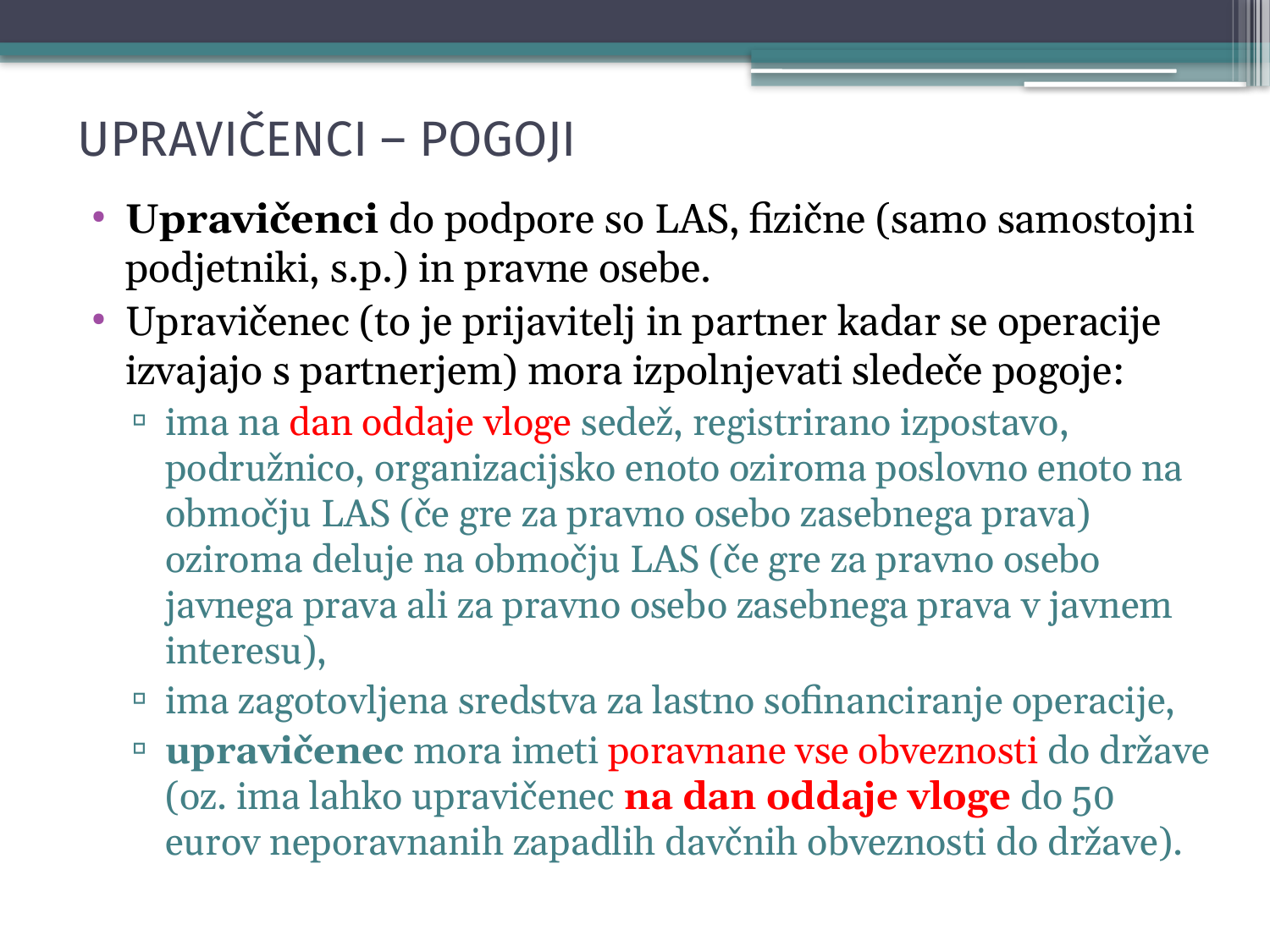

# UPRAVIČENCI – POGOJI
Upravičenci do podpore so LAS, fizične (samo samostojni podjetniki, s.p.) in pravne osebe.
Upravičenec (to je prijavitelj in partner kadar se operacije izvajajo s partnerjem) mora izpolnjevati sledeče pogoje:
ima na dan oddaje vloge sedež, registrirano izpostavo, podružnico, organizacijsko enoto oziroma poslovno enoto na območju LAS (če gre za pravno osebo zasebnega prava) oziroma deluje na območju LAS (če gre za pravno osebo javnega prava ali za pravno osebo zasebnega prava v javnem interesu),
ima zagotovljena sredstva za lastno sofinanciranje operacije,
upravičenec mora imeti poravnane vse obveznosti do države (oz. ima lahko upravičenec na dan oddaje vloge do 50 eurov neporavnanih zapadlih davčnih obveznosti do države).